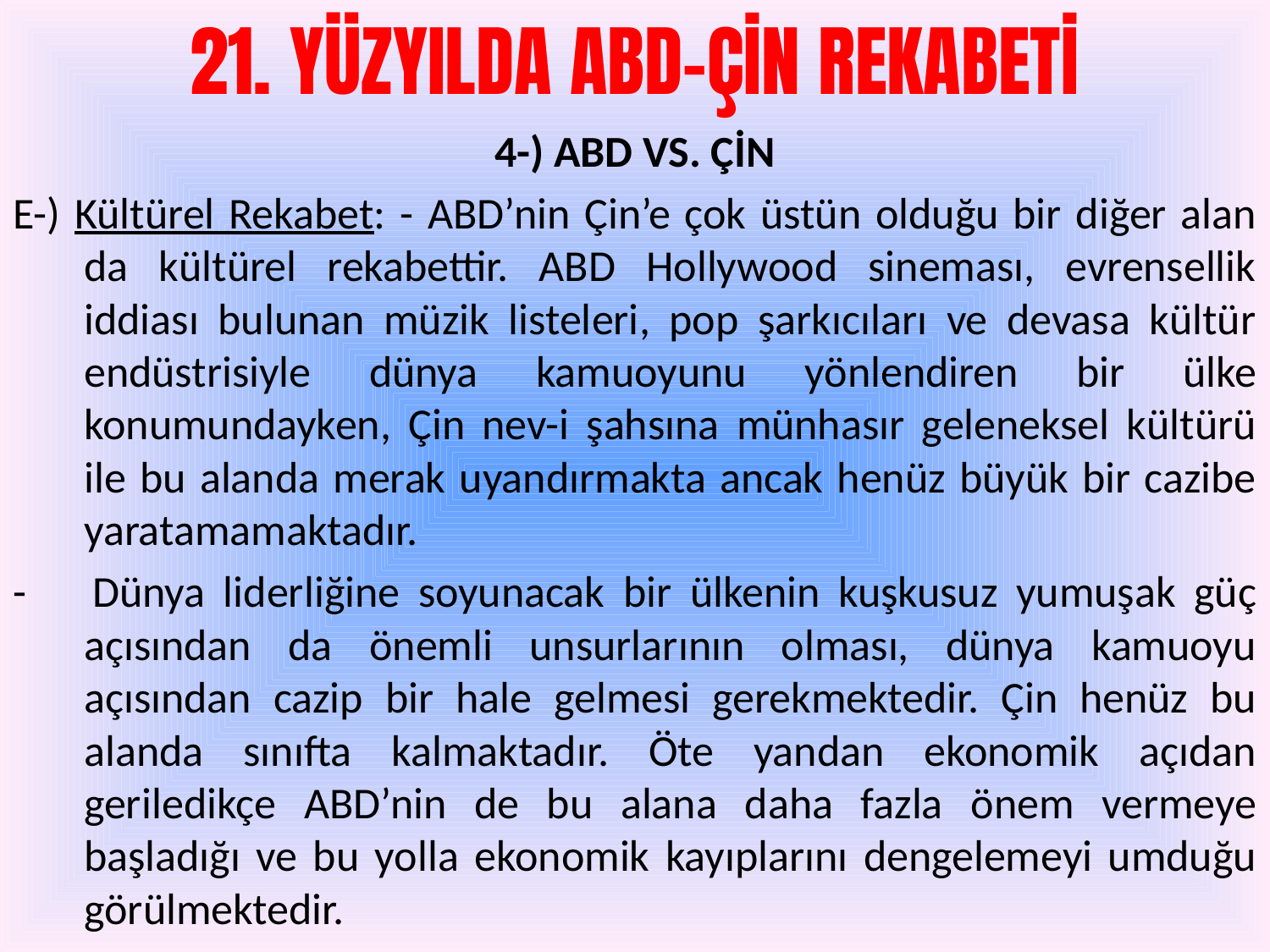

# 21. YÜZYILDA ABD-ÇİN REKABETİ
4-) ABD VS. ÇİN
E-) Kültürel Rekabet: - ABD’nin Çin’e çok üstün olduğu bir diğer alan da kültürel rekabettir. ABD Hollywood sineması, evrensellik iddiası bulunan müzik listeleri, pop şarkıcıları ve devasa kültür endüstrisiyle dünya kamuoyunu yönlendiren bir ülke konumundayken, Çin nev-i şahsına münhasır geleneksel kültürü ile bu alanda merak uyandırmakta ancak henüz büyük bir cazibe yaratamamaktadır.
- 	Dünya liderliğine soyunacak bir ülkenin kuşkusuz yumuşak güç açısından da önemli unsurlarının olması, dünya kamuoyu açısından cazip bir hale gelmesi gerekmektedir. Çin henüz bu alanda sınıfta kalmaktadır. Öte yandan ekonomik açıdan geriledikçe ABD’nin de bu alana daha fazla önem vermeye başladığı ve bu yolla ekonomik kayıplarını dengelemeyi umduğu görülmektedir.